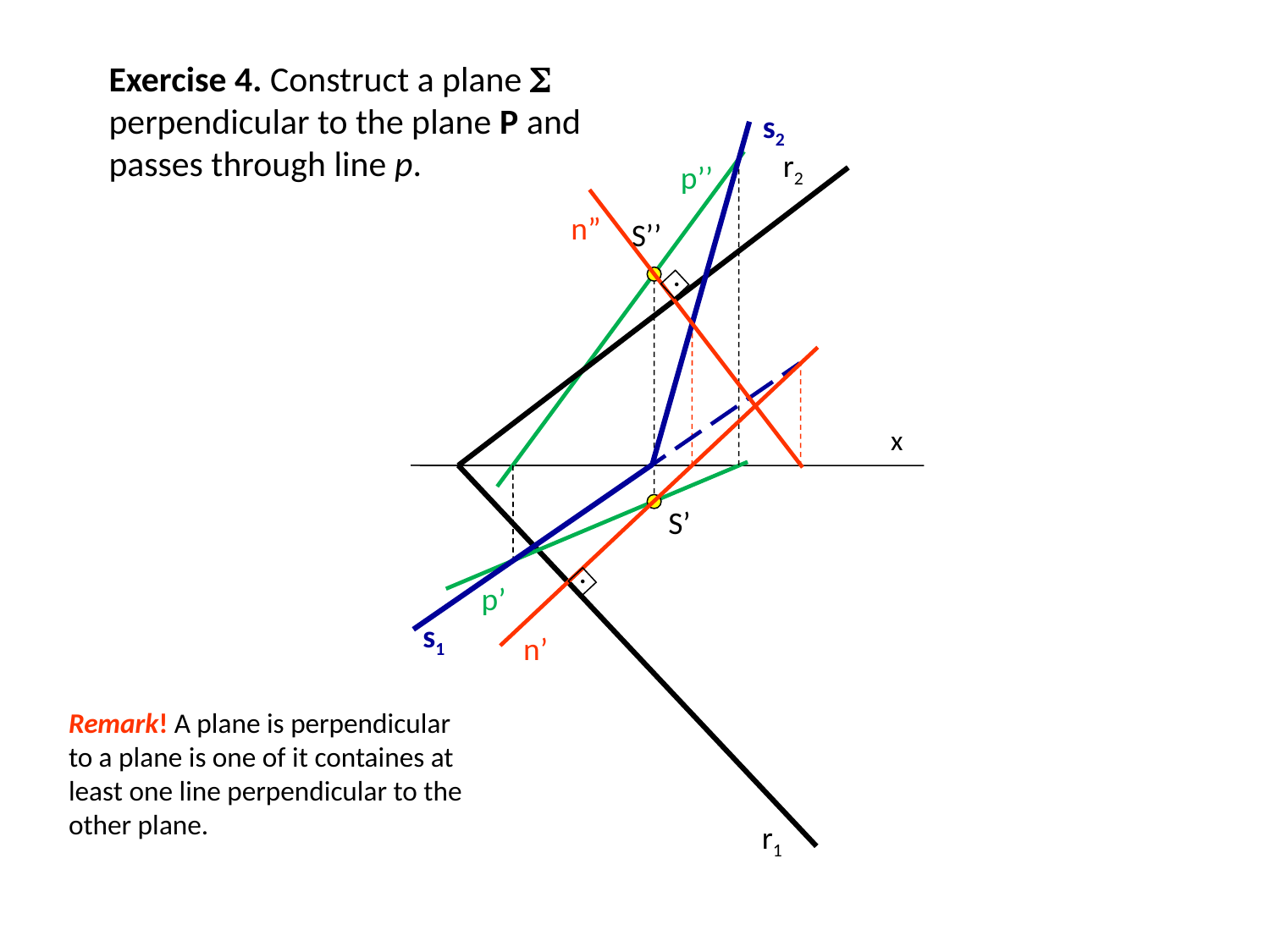

Exercise 4. Construct a plane Σ perpendicular to the plane P and passes through line p.
s2

r2

p’’

p’
r1
x

n”

.

S’’

S’

n’
.

s1
Remark! A plane is perpendicular to a plane is one of it containes at least one line perpendicular to the other plane.